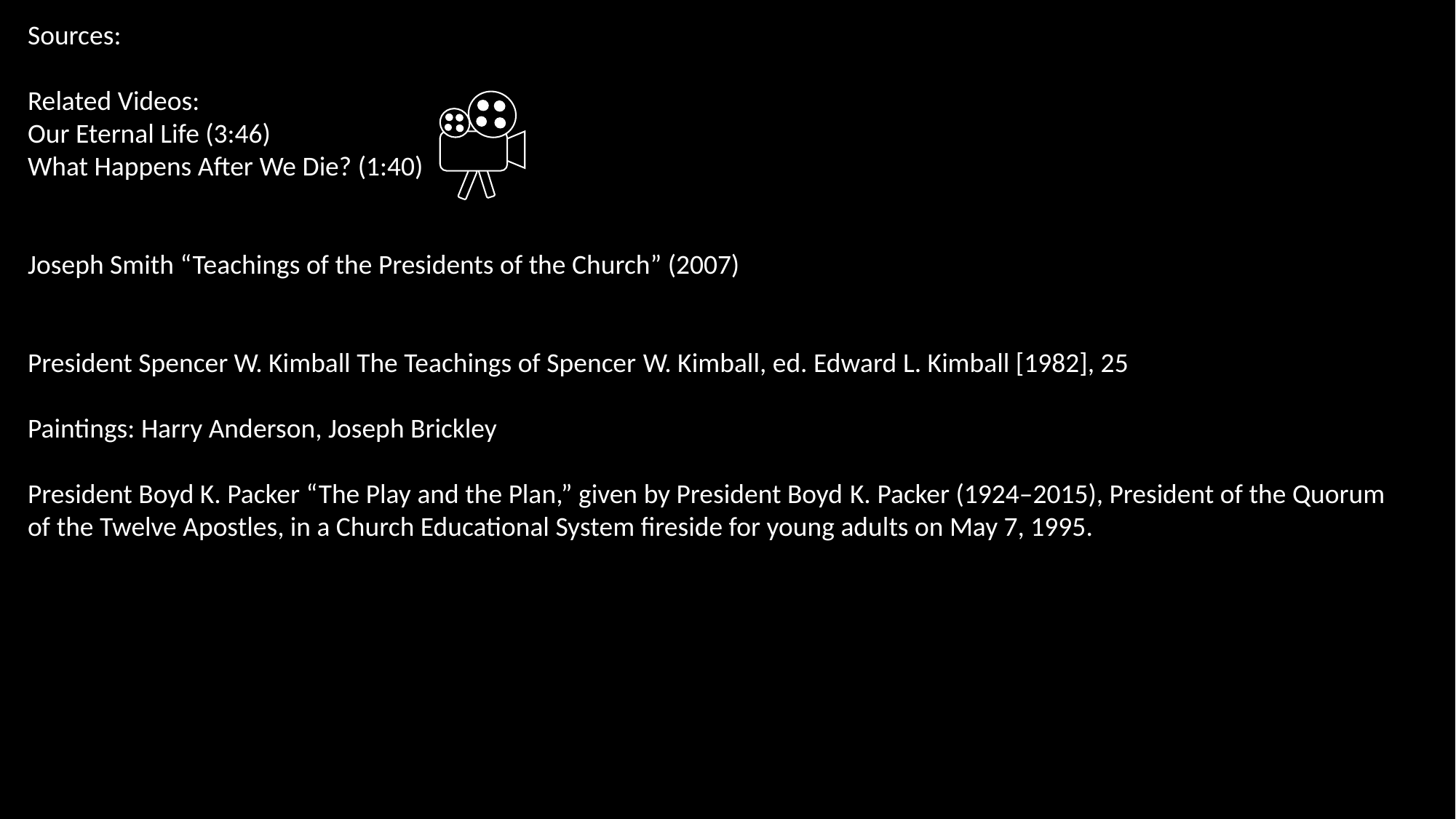

Sources:

Related Videos:
Our Eternal Life (3:46)
What Happens After We Die? (1:40)

Joseph Smith “Teachings of the Presidents of the Church” (2007)

President Spencer W. Kimball The Teachings of Spencer W. Kimball, ed. Edward L. Kimball [1982], 25

Paintings: Harry Anderson, Joseph Brickley

President Boyd K. Packer “The Play and the Plan,” given by President Boyd K. Packer (1924–2015), President of the Quorum of the Twelve Apostles, in a Church Educational System fireside for young adults on May 7, 1995.